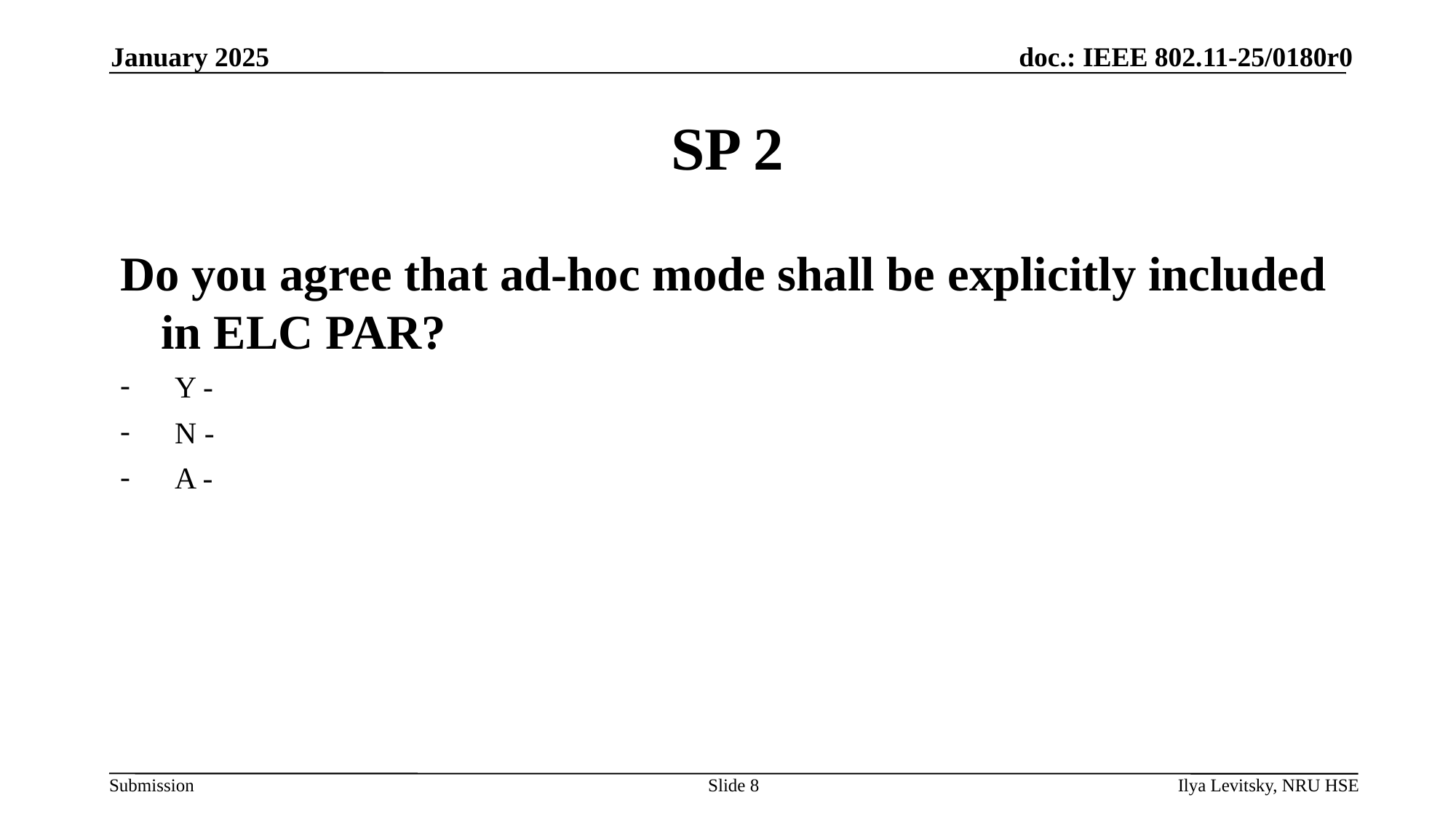

January 2025
# SP 2
Do you agree that ad-hoc mode shall be explicitly included in ELC PAR?
Y -
N -
A -
Slide 8
Ilya Levitsky, NRU HSE